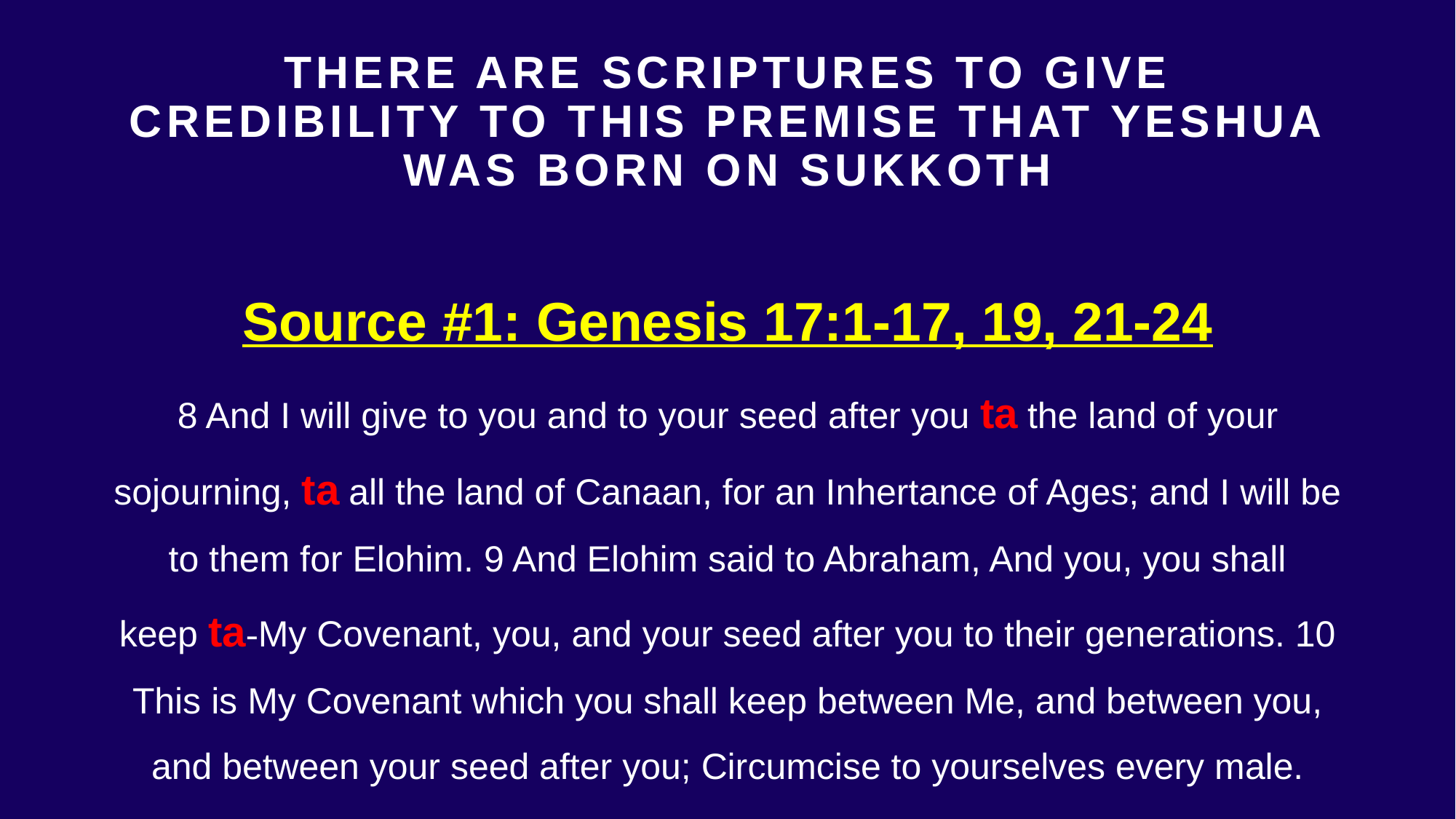

# THERE ARE SCRIPTURES TO GIVE Credibility TO THIS PREMISE that yeshua was born on sukkoth
Source #1: Genesis 17:1-17, 19, 21-24
8 And I will give to you and to your seed after you ta the land of your sojourning, ta all the land of Canaan, for an Inhertance of Ages; and I will be to them for Elohim. 9 And Elohim said to Abraham, And you, you shall keep ta-My Covenant, you, and your seed after you to their generations. 10 This is My Covenant which you shall keep between Me, and between you, and between your seed after you; Circumcise to yourselves every male.